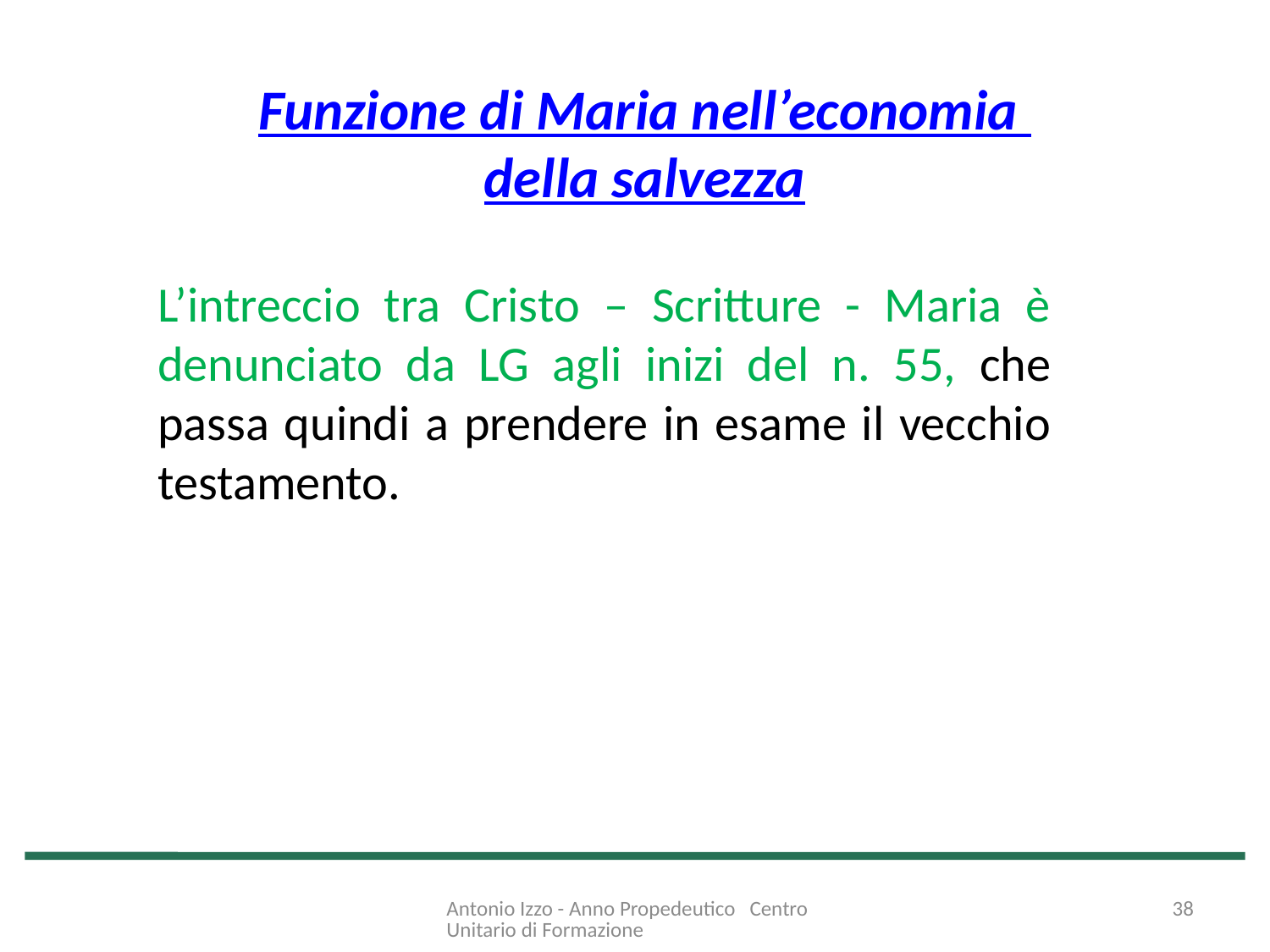

# Funzione di Maria nell’economia della salvezza

L’intreccio tra Cristo – Scritture - Maria è denunciato da LG agli inizi del n. 55, che passa quindi a prendere in esame il vecchio testamento.

Antonio Izzo - Anno Propedeutico   Centro Unitario di Formazione
38